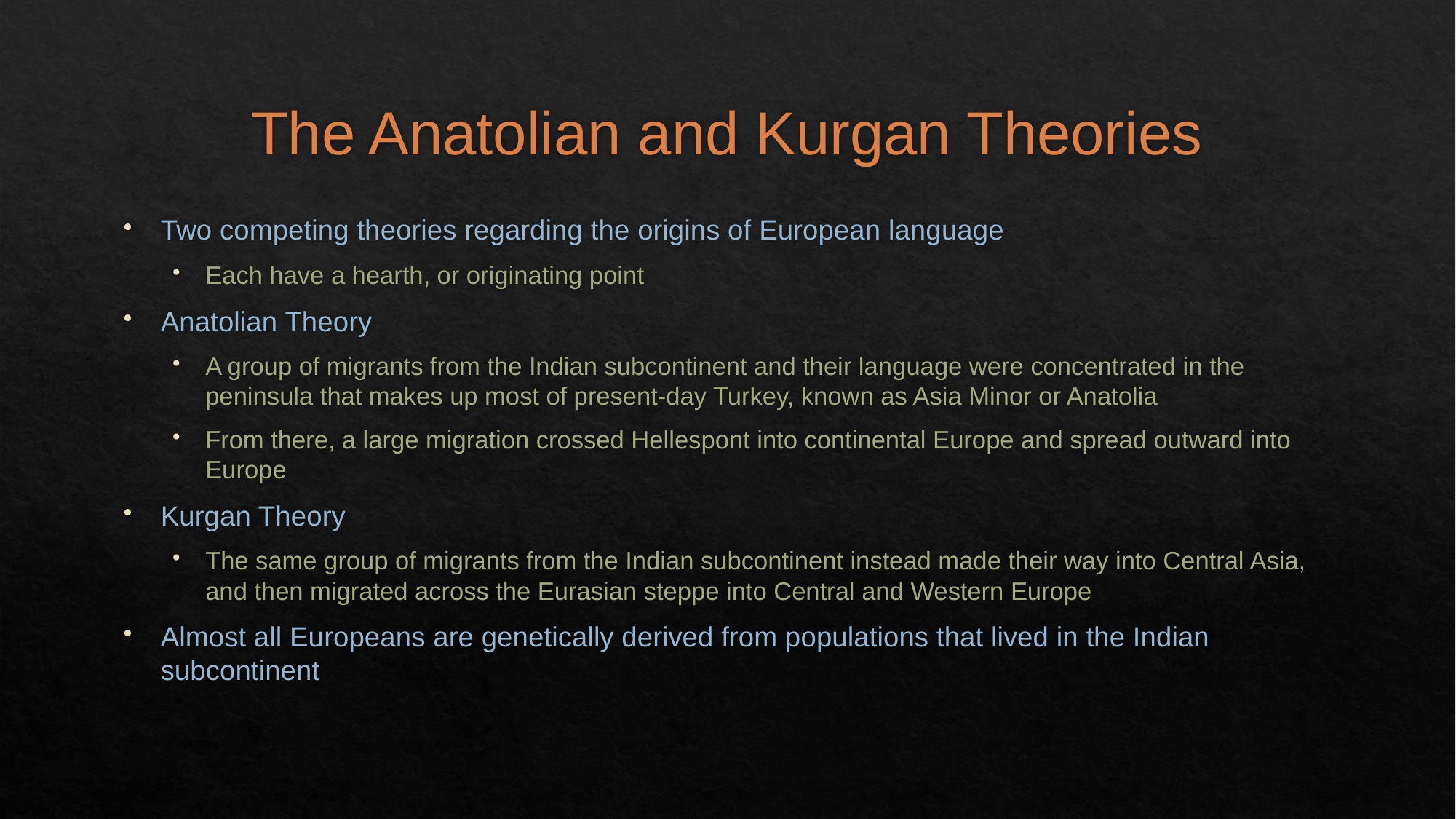

# The Anatolian and Kurgan Theories
Two competing theories regarding the origins of European language
Each have a hearth, or originating point
Anatolian Theory
A group of migrants from the Indian subcontinent and their language were concentrated in the peninsula that makes up most of present-day Turkey, known as Asia Minor or Anatolia
From there, a large migration crossed Hellespont into continental Europe and spread outward into Europe
Kurgan Theory
The same group of migrants from the Indian subcontinent instead made their way into Central Asia, and then migrated across the Eurasian steppe into Central and Western Europe
Almost all Europeans are genetically derived from populations that lived in the Indian subcontinent